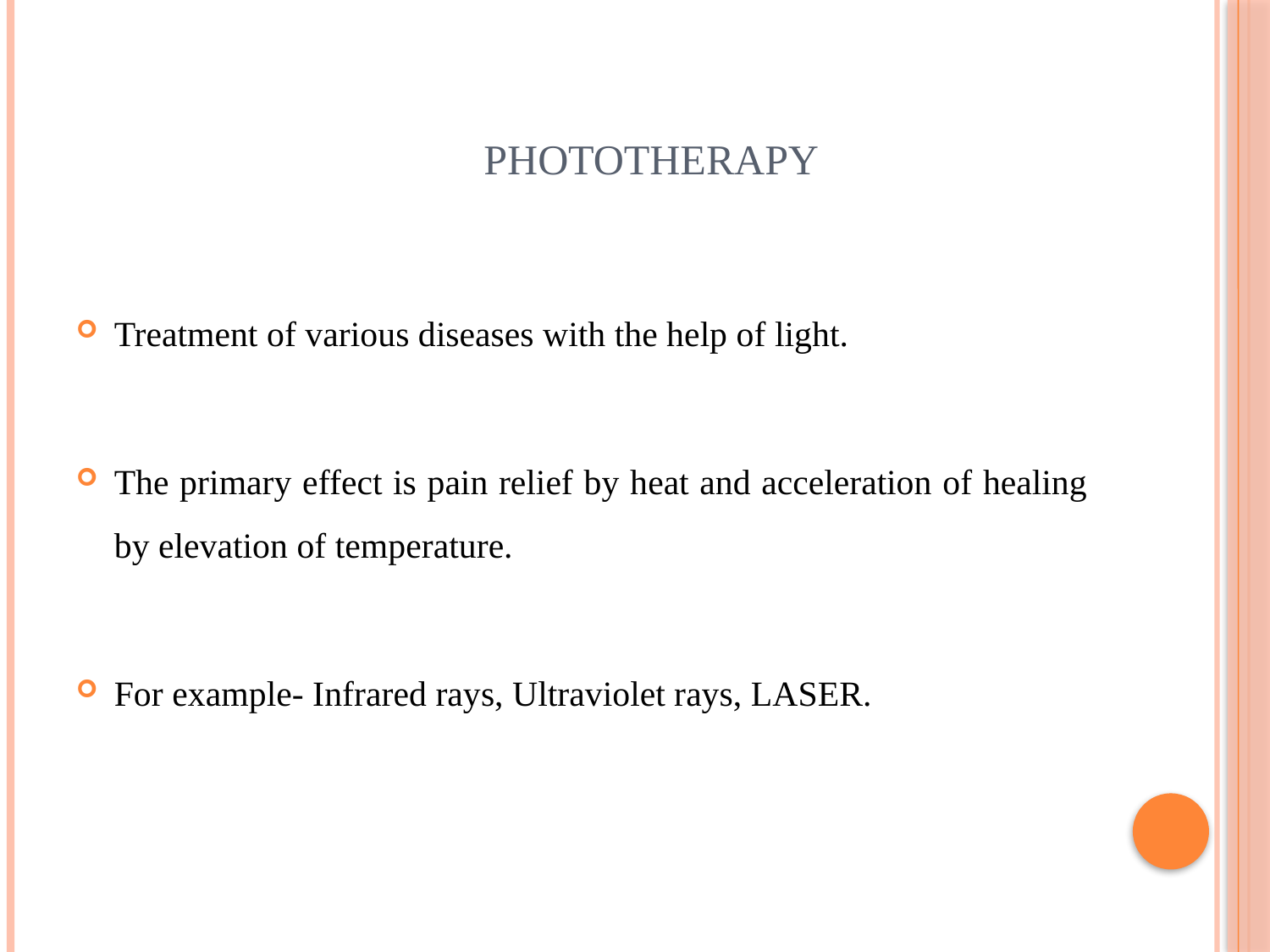

# Phototherapy

Treatment of various diseases with the help of light.

The primary effect is pain relief by heat and acceleration of healing by elevation of temperature.

For example- Infrared rays, Ultraviolet rays, LASER.